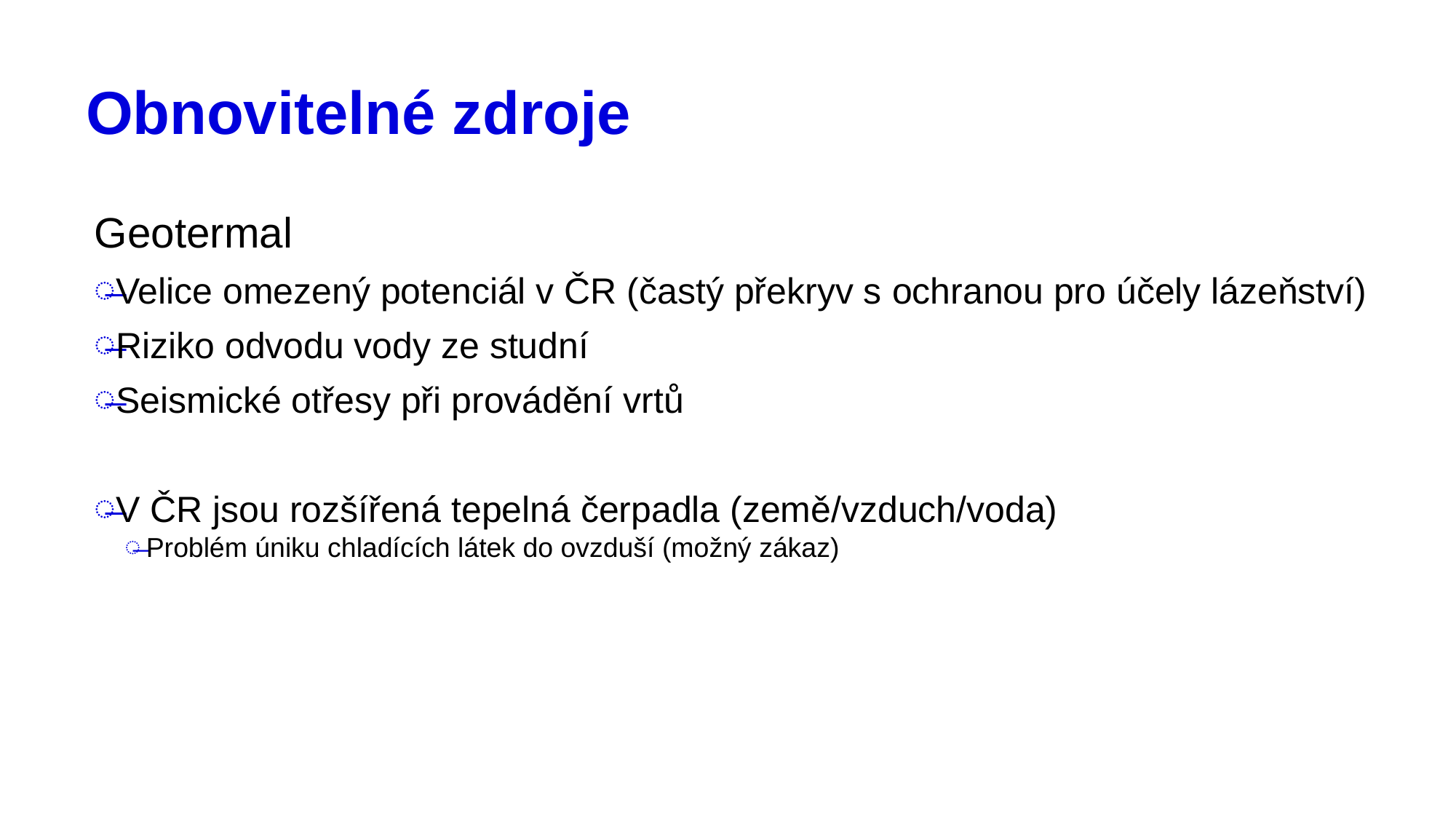

# Obnovitelné zdroje
Geotermal
Velice omezený potenciál v ČR (častý překryv s ochranou pro účely lázeňství)
Riziko odvodu vody ze studní
Seismické otřesy při provádění vrtů

V ČR jsou rozšířená tepelná čerpadla (země/vzduch/voda)
Problém úniku chladících látek do ovzduší (možný zákaz)